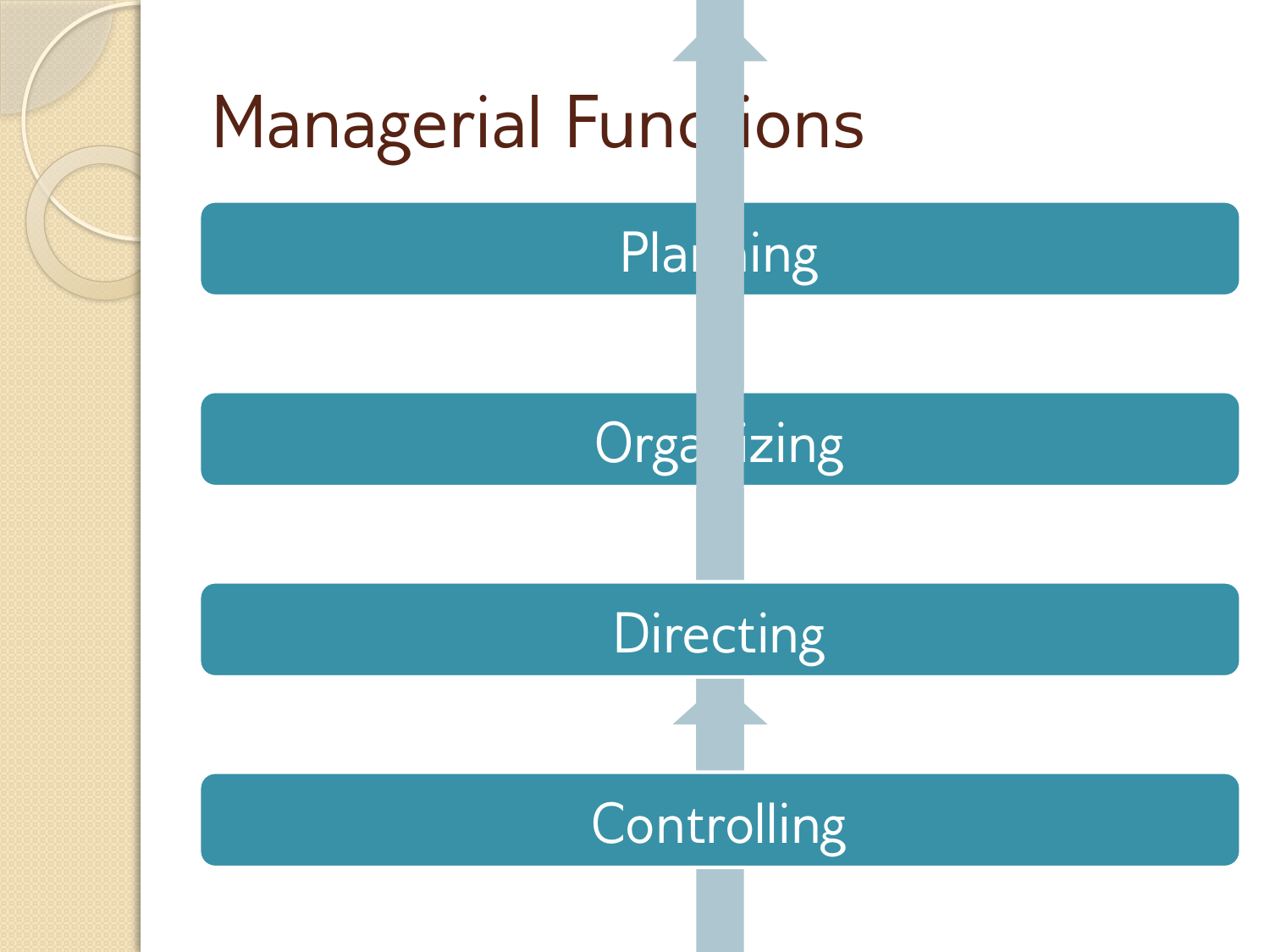

# Managerial Functions
Planning
Organizing
Directing
Controlling